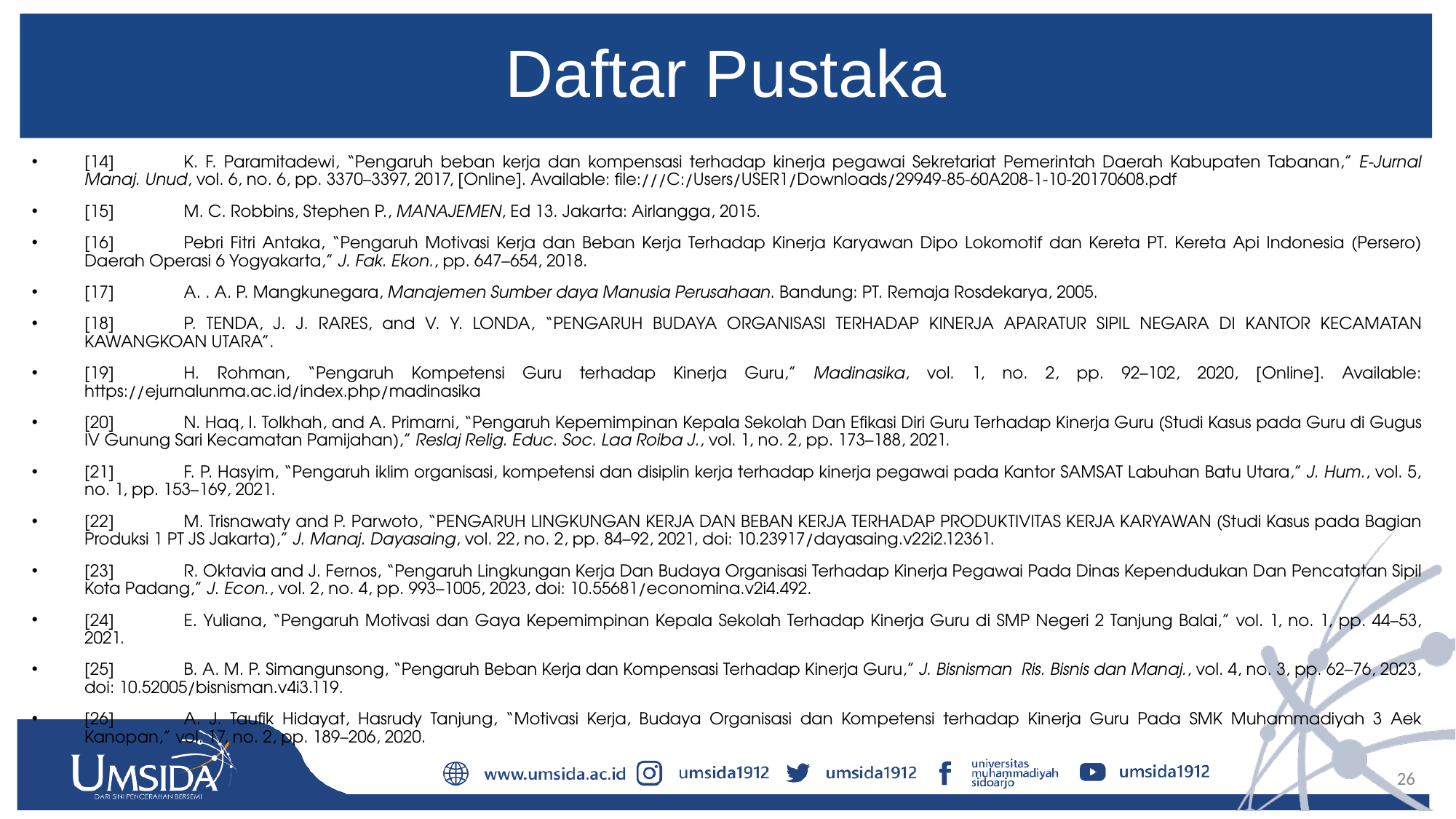

# Daftar Pustaka
[14]	K. F. Paramitadewi, “Pengaruh beban kerja dan kompensasi terhadap kinerja pegawai Sekretariat Pemerintah Daerah Kabupaten Tabanan,” E-Jurnal Manaj. Unud, vol. 6, no. 6, pp. 3370–3397, 2017, [Online]. Available: file:///C:/Users/USER1/Downloads/29949-85-60A208-1-10-20170608.pdf
[15]	M. C. Robbins, Stephen P., MANAJEMEN, Ed 13. Jakarta: Airlangga, 2015.
[16]	Pebri Fitri Antaka, “Pengaruh Motivasi Kerja dan Beban Kerja Terhadap Kinerja Karyawan Dipo Lokomotif dan Kereta PT. Kereta Api Indonesia (Persero) Daerah Operasi 6 Yogyakarta,” J. Fak. Ekon., pp. 647–654, 2018.
[17]	A. . A. P. Mangkunegara, Manajemen Sumber daya Manusia Perusahaan. Bandung: PT. Remaja Rosdekarya, 2005.
[18]	P. TENDA, J. J. RARES, and V. Y. LONDA, “PENGARUH BUDAYA ORGANISASI TERHADAP KINERJA APARATUR SIPIL NEGARA DI KANTOR KECAMATAN KAWANGKOAN UTARA”.
[19]	H. Rohman, “Pengaruh Kompetensi Guru terhadap Kinerja Guru,” Madinasika, vol. 1, no. 2, pp. 92–102, 2020, [Online]. Available: https://ejurnalunma.ac.id/index.php/madinasika
[20]	N. Haq, I. Tolkhah, and A. Primarni, “Pengaruh Kepemimpinan Kepala Sekolah Dan Efikasi Diri Guru Terhadap Kinerja Guru (Studi Kasus pada Guru di Gugus IV Gunung Sari Kecamatan Pamijahan),” Reslaj Relig. Educ. Soc. Laa Roiba J., vol. 1, no. 2, pp. 173–188, 2021.
[21]	F. P. Hasyim, “Pengaruh iklim organisasi, kompetensi dan disiplin kerja terhadap kinerja pegawai pada Kantor SAMSAT Labuhan Batu Utara,” J. Hum., vol. 5, no. 1, pp. 153–169, 2021.
[22]	M. Trisnawaty and P. Parwoto, “PENGARUH LINGKUNGAN KERJA DAN BEBAN KERJA TERHADAP PRODUKTIVITAS KERJA KARYAWAN (Studi Kasus pada Bagian Produksi 1 PT JS Jakarta),” J. Manaj. Dayasaing, vol. 22, no. 2, pp. 84–92, 2021, doi: 10.23917/dayasaing.v22i2.12361.
[23]	R. Oktavia and J. Fernos, “Pengaruh Lingkungan Kerja Dan Budaya Organisasi Terhadap Kinerja Pegawai Pada Dinas Kependudukan Dan Pencatatan Sipil Kota Padang,” J. Econ., vol. 2, no. 4, pp. 993–1005, 2023, doi: 10.55681/economina.v2i4.492.
[24]	E. Yuliana, “Pengaruh Motivasi dan Gaya Kepemimpinan Kepala Sekolah Terhadap Kinerja Guru di SMP Negeri 2 Tanjung Balai,” vol. 1, no. 1, pp. 44–53, 2021.
[25]	B. A. M. P. Simangunsong, “Pengaruh Beban Kerja dan Kompensasi Terhadap Kinerja Guru,” J. Bisnisman  Ris. Bisnis dan Manaj., vol. 4, no. 3, pp. 62–76, 2023, doi: 10.52005/bisnisman.v4i3.119.
[26]	A. J. Taufik Hidayat, Hasrudy Tanjung, “Motivasi Kerja, Budaya Organisasi dan Kompetensi terhadap Kinerja Guru Pada SMK Muhammadiyah 3 Aek Kanopan,” vol. 17, no. 2, pp. 189–206, 2020.